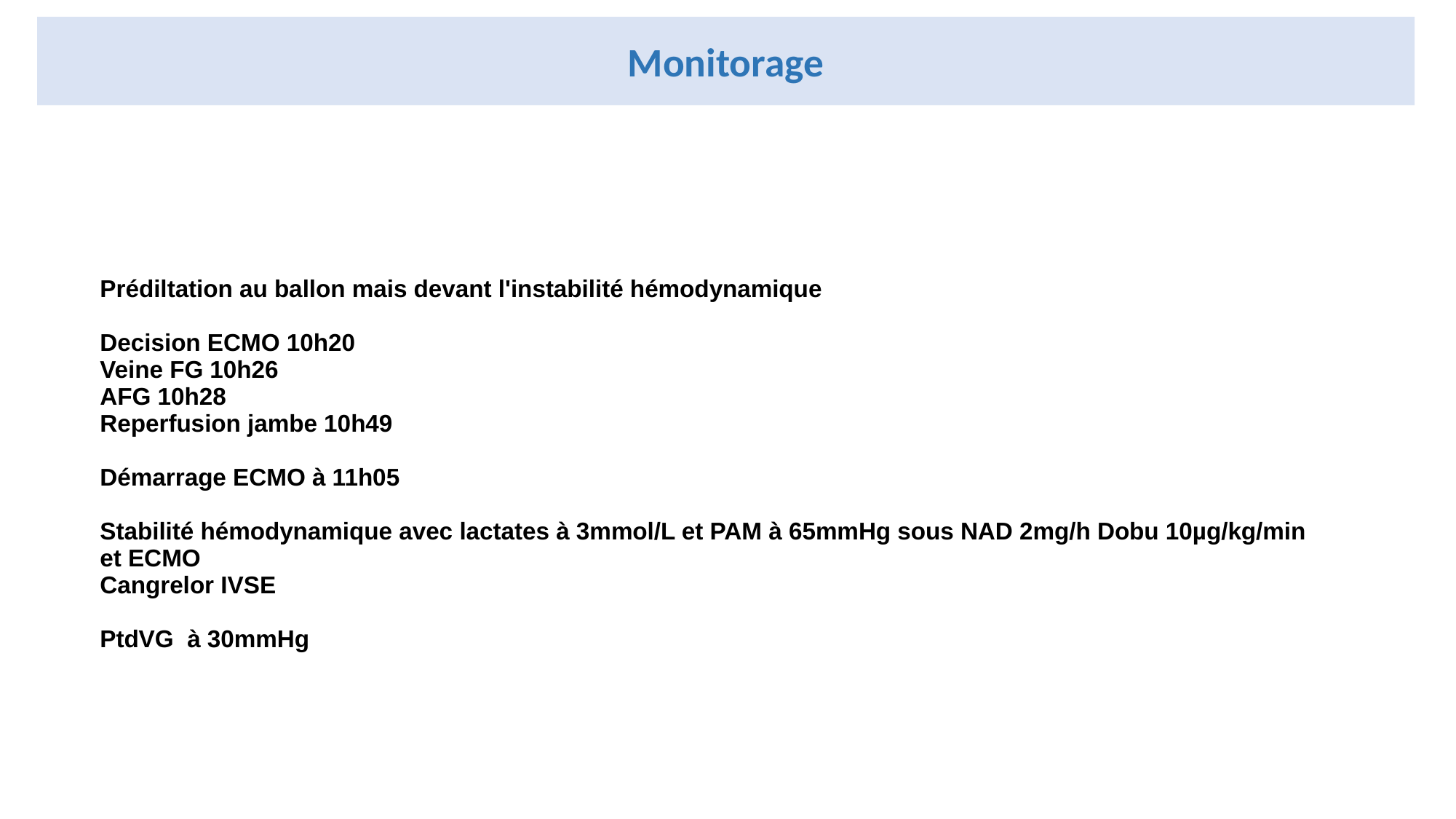

Monitorage

#
| Prédiltation au ballon mais devant l'instabilité hémodynamique Decision ECMO 10h20 Veine FG 10h26 AFG 10h28 Reperfusion jambe 10h49 Démarrage ECMO à 11h05 Stabilité hémodynamique avec lactates à 3mmol/L et PAM à 65mmHg sous NAD 2mg/h Dobu 10µg/kg/min et ECMO Cangrelor IVSE PtdVG  à 30mmHg |
| --- |
| IDM ant H2 avec choc cardiogénique arrivé sou NA 1mg/H |
| --- |